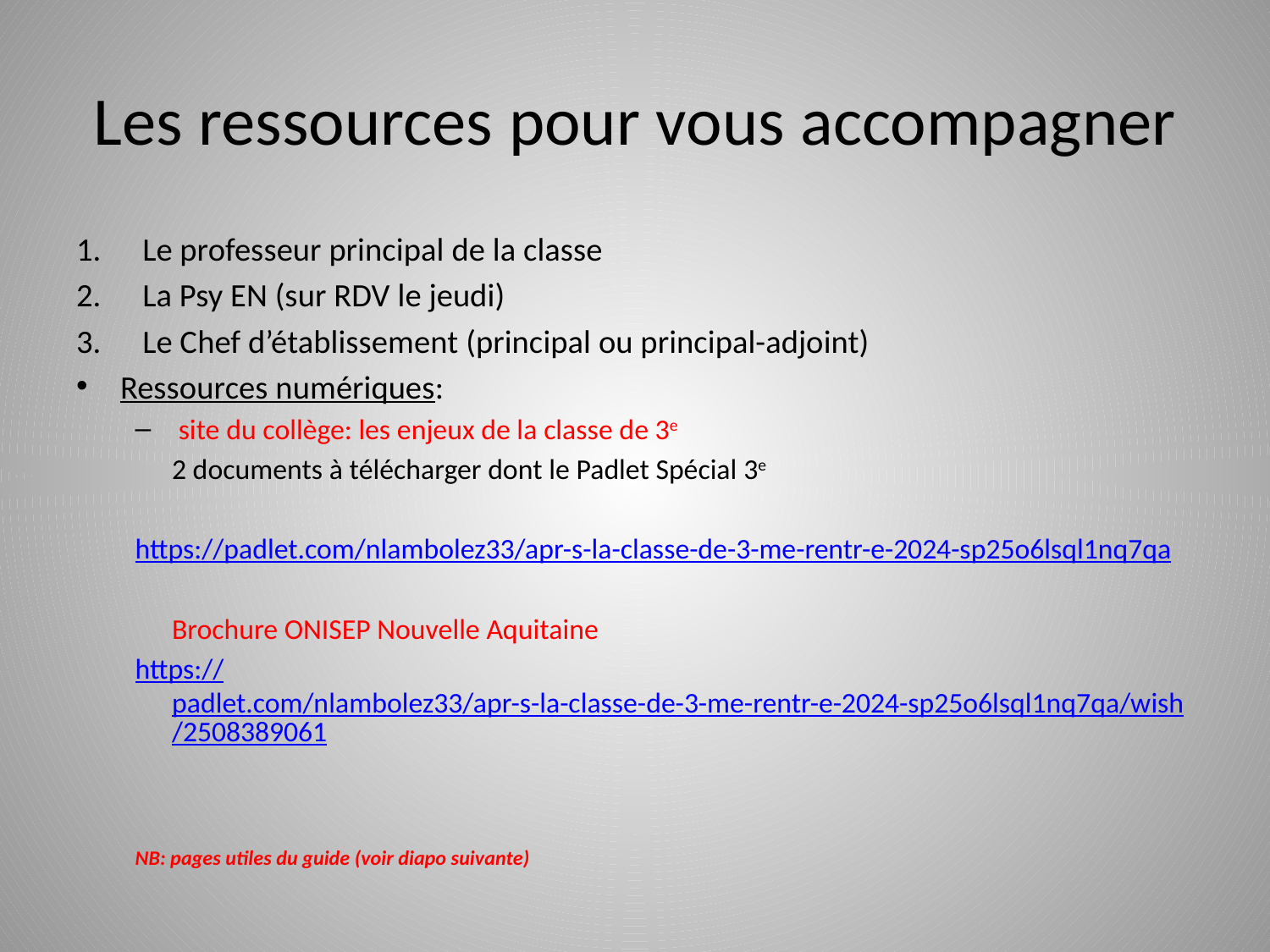

# Les ressources pour vous accompagner
Le professeur principal de la classe
La Psy EN (sur RDV le jeudi)
Le Chef d’établissement (principal ou principal-adjoint)
Ressources numériques:
 site du collège: les enjeux de la classe de 3e
	2 documents à télécharger dont le Padlet Spécial 3e

https://padlet.com/nlambolez33/apr-s-la-classe-de-3-me-rentr-e-2024-sp25o6lsql1nq7qa

	Brochure ONISEP Nouvelle Aquitaine
https://padlet.com/nlambolez33/apr-s-la-classe-de-3-me-rentr-e-2024-sp25o6lsql1nq7qa/wish/2508389061

NB: pages utiles du guide (voir diapo suivante)